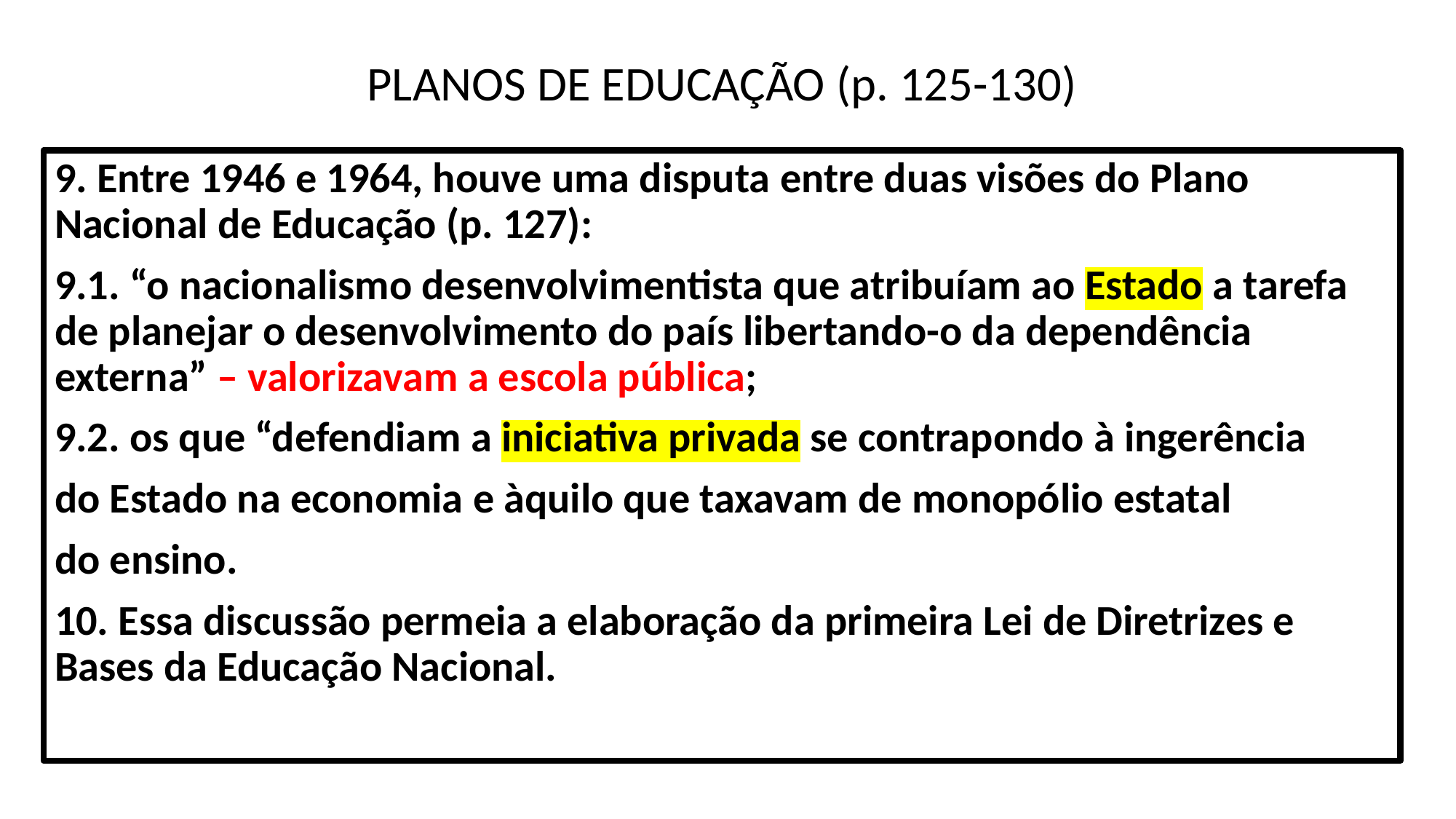

# PLANOS DE EDUCAÇÃO (p. 125-130)
9. Entre 1946 e 1964, houve uma disputa entre duas visões do Plano Nacional de Educação (p. 127):
9.1. “o nacionalismo desenvolvimentista que atribuíam ao Estado a tarefa de planejar o desenvolvimento do país libertando-o da dependência externa” – valorizavam a escola pública;
9.2. os que “defendiam a iniciativa privada se contrapondo à ingerência
do Estado na economia e àquilo que taxavam de monopólio estatal
do ensino.
10. Essa discussão permeia a elaboração da primeira Lei de Diretrizes e Bases da Educação Nacional.